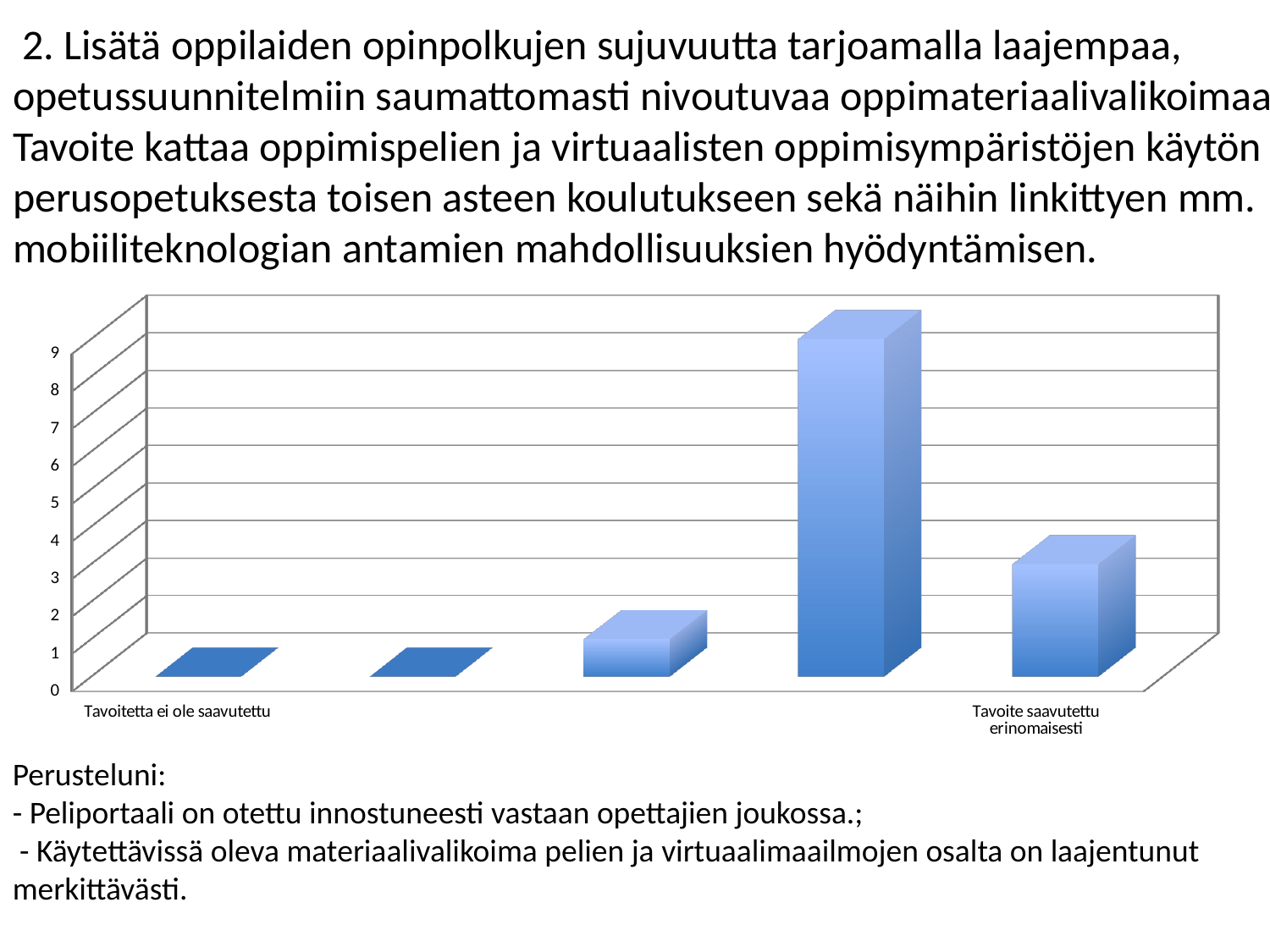

2. Lisätä oppilaiden opinpolkujen sujuvuutta tarjoamalla laajempaa, opetussuunnitelmiin saumattomasti nivoutuvaa oppimateriaalivalikoimaa. Tavoite kattaa oppimispelien ja virtuaalisten oppimisympäristöjen käytön perusopetuksesta toisen asteen koulutukseen sekä näihin linkittyen mm. mobiiliteknologian antamien mahdollisuuksien hyödyntämisen.

[unsupported chart]

Perusteluni:
- Peliportaali on otettu innostuneesti vastaan opettajien joukossa.;
 - Käytettävissä oleva materiaalivalikoima pelien ja virtuaalimaailmojen osalta on laajentunut merkittävästi.